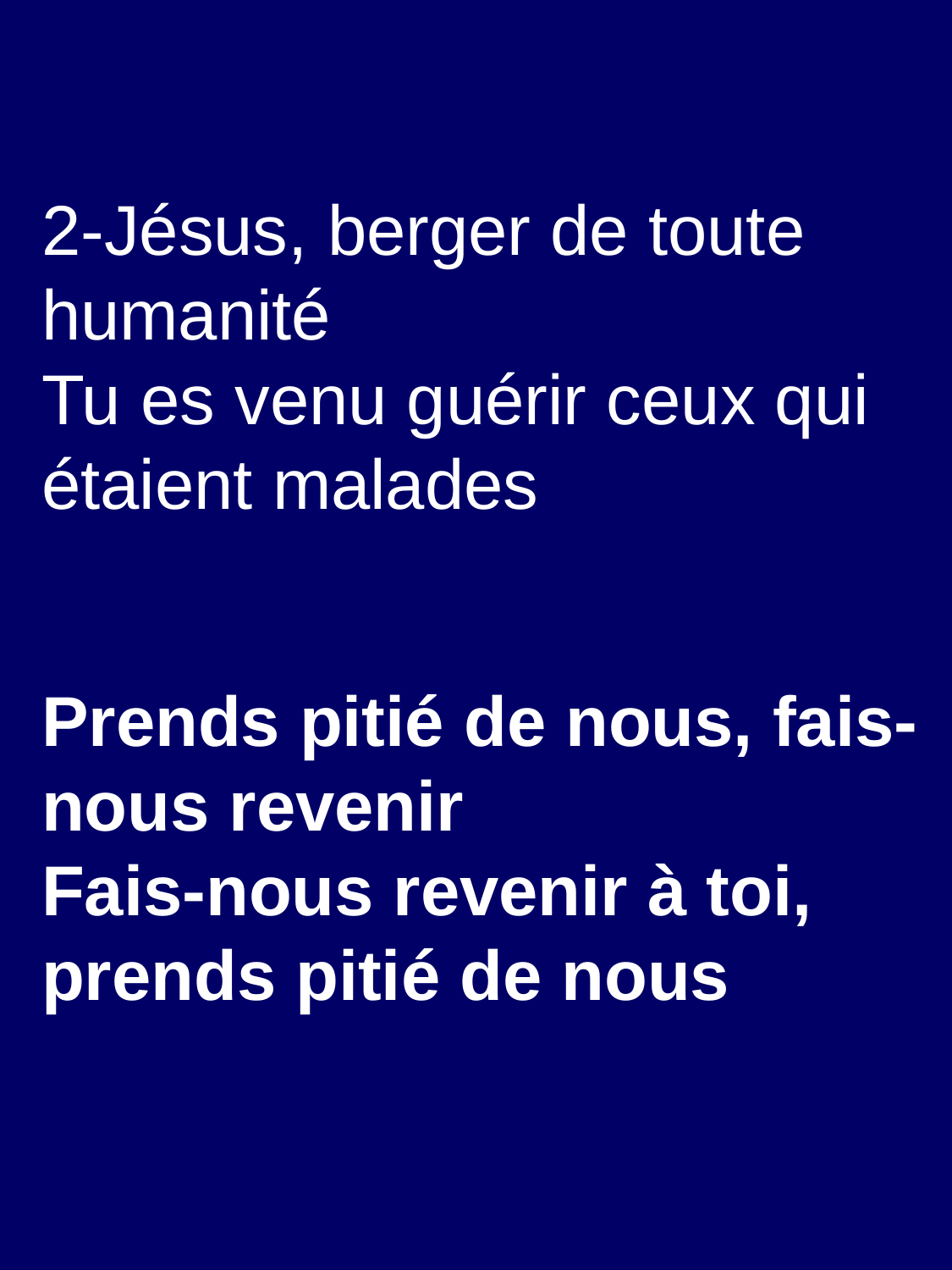

2-Jésus, berger de toute humanité
Tu es venu guérir ceux qui étaient malades

Prends pitié de nous, fais-nous revenir
Fais-nous revenir à toi, prends pitié de nous